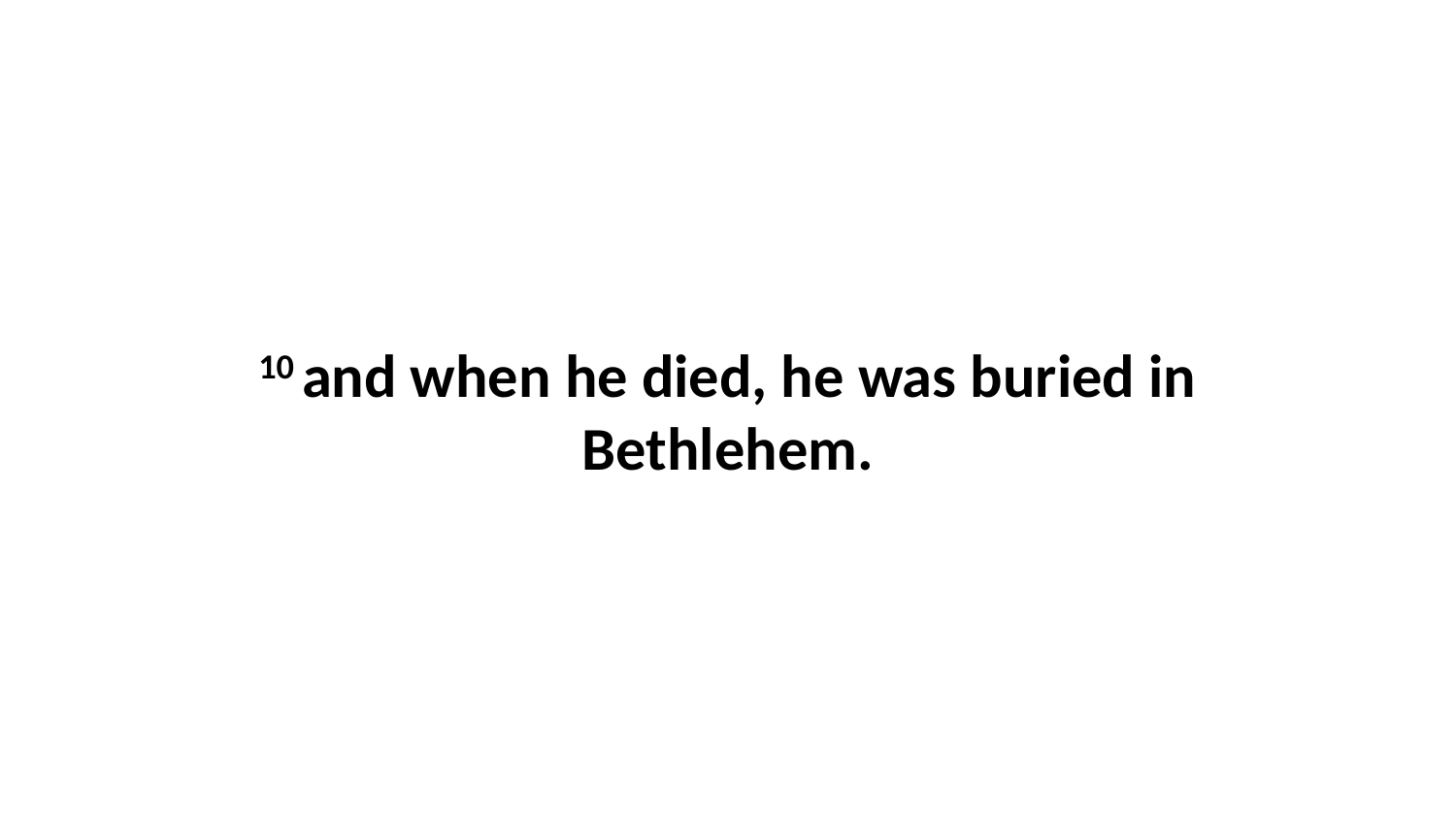

10 and when he died, he was buried in Bethlehem.